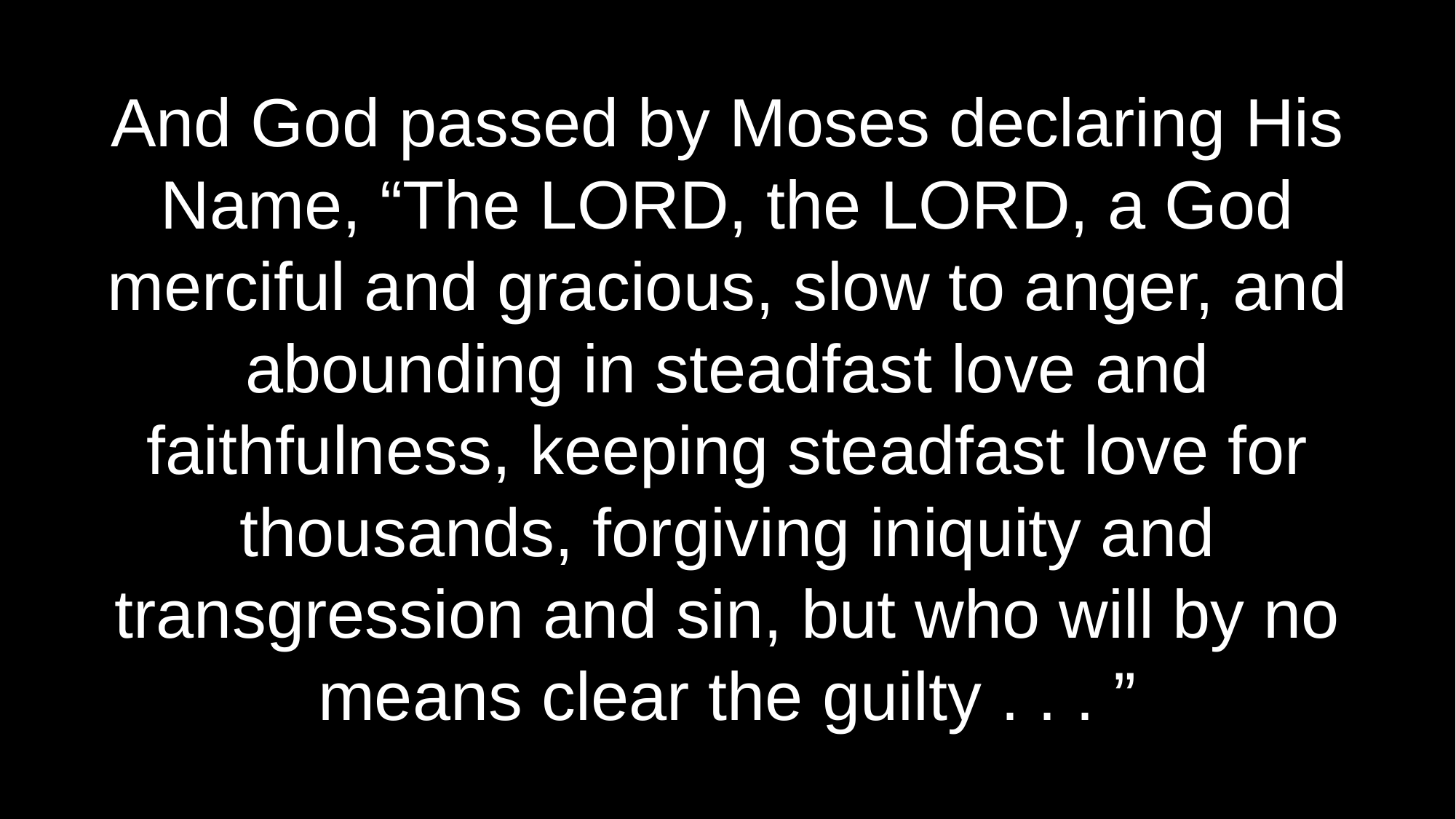

And God passed by Moses declaring His Name, “The LORD, the LORD, a God merciful and gracious, slow to anger, and abounding in steadfast love and faithfulness, keeping steadfast love for thousands, forgiving iniquity and transgression and sin, but who will by no means clear the guilty . . . ”